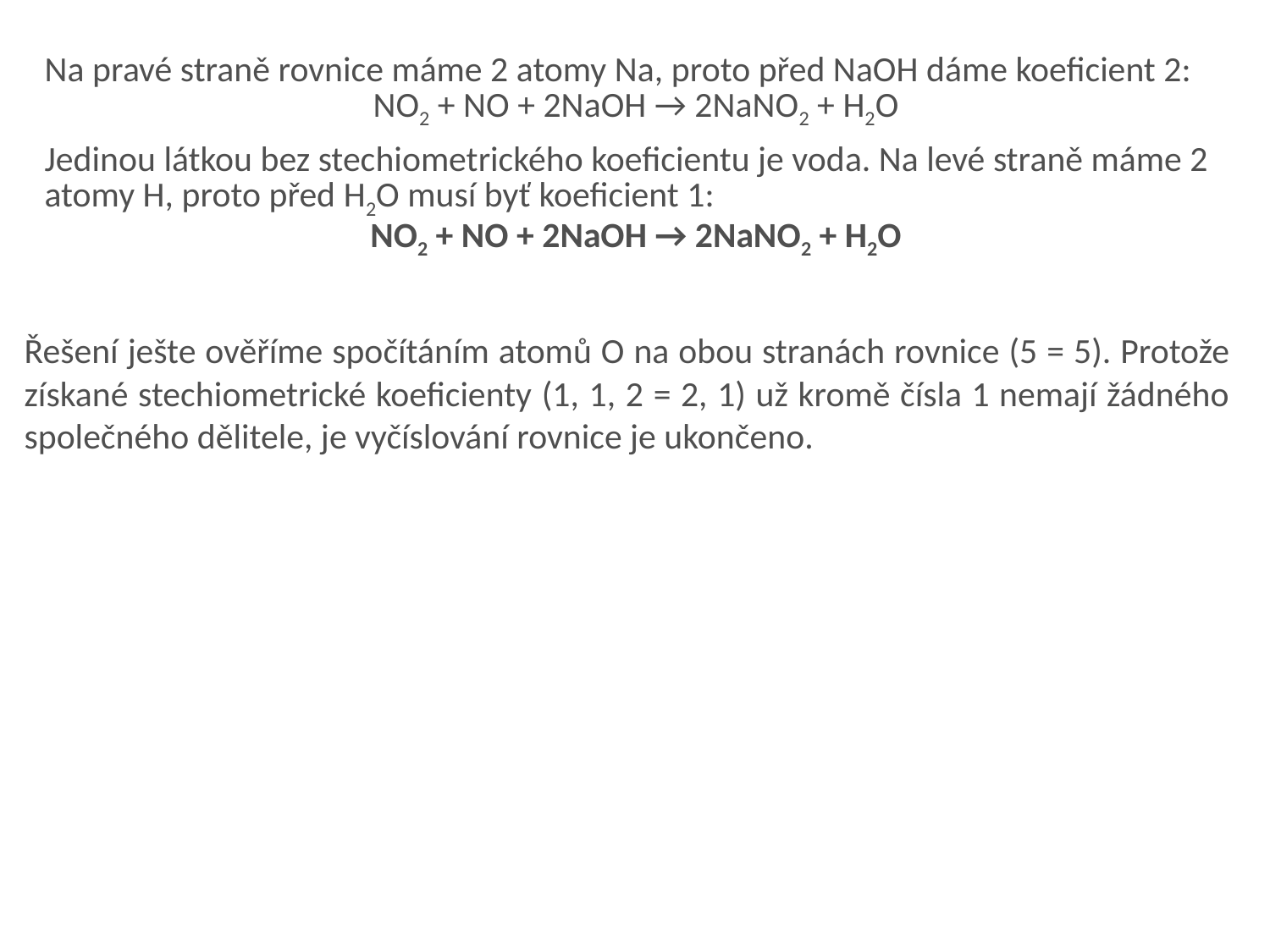

| Na pravé straně rovnice máme 2 atomy Na, proto před NaOH dáme koeficient 2: NO2 + NO + 2NaOH → 2NaNO2 + H2O Jedinou látkou bez stechiometrického koeficientu je voda. Na levé straně máme 2 atomy H, proto před H2O musí byť koeficient 1: NO2 + NO + 2NaOH → 2NaNO2 + H2O |
| --- |
Řešení ješte ověříme spočítáním atomů O na obou stranách rovnice (5 = 5). Protože získané stechiometrické koeficienty (1, 1, 2 = 2, 1) už kromě čísla 1 nemají žádného společného dělitele, je vyčíslování rovnice je ukončeno.